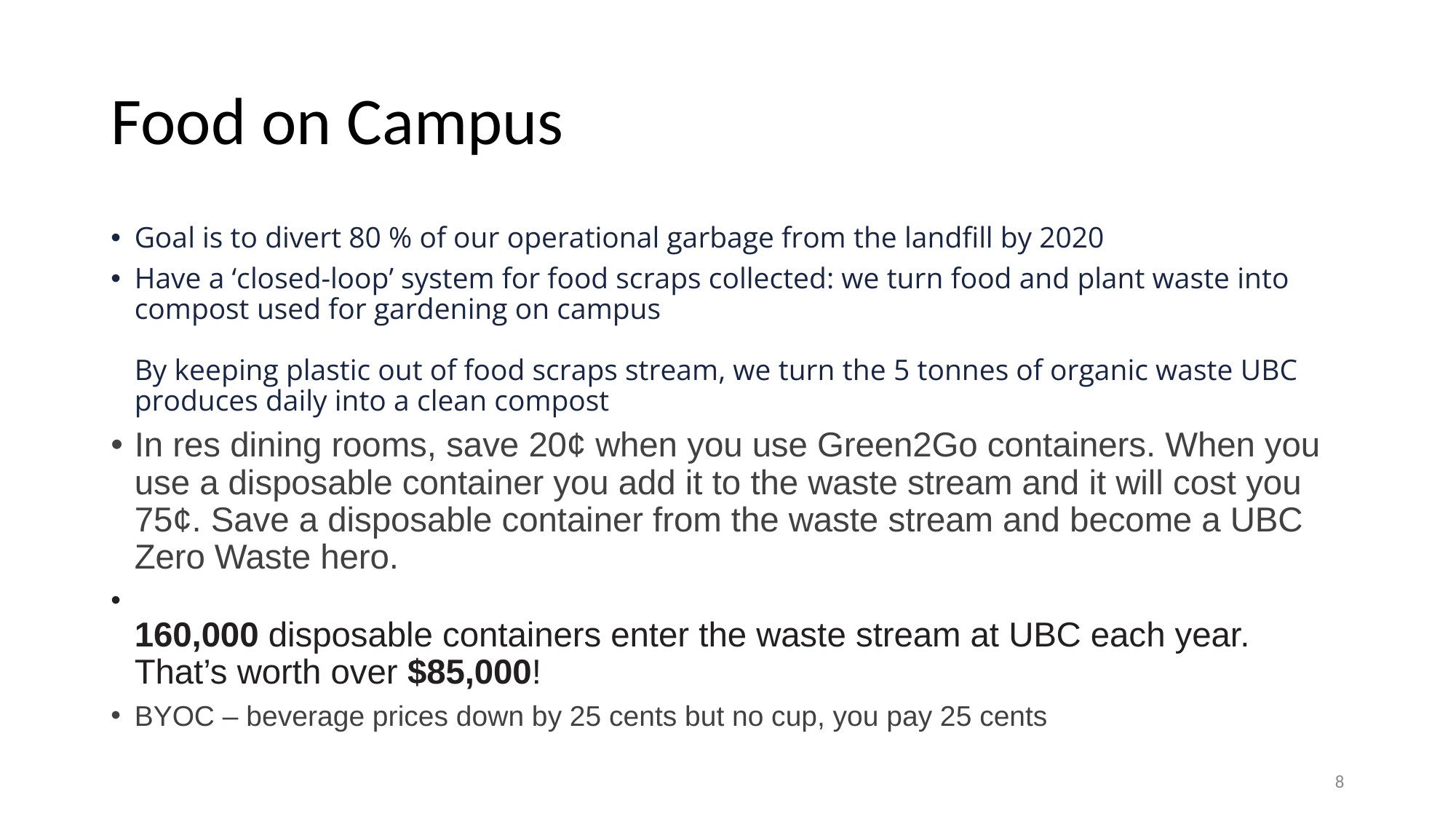

# Food on Campus
Goal is to divert 80 % of our operational garbage from the landfill by 2020
Have a ‘closed-loop’ system for food scraps collected: we turn food and plant waste into compost used for gardening on campus
By keeping plastic out of food scraps stream, we turn the 5 tonnes of organic waste UBC produces daily into a clean compost
In res dining rooms, save 20¢ when you use Green2Go containers. When you use a disposable container you add it to the waste stream and it will cost you 75¢. Save a disposable container from the waste stream and become a UBC Zero Waste hero.
160,000 disposable containers enter the waste stream at UBC each year. That’s worth over $85,000!
BYOC – beverage prices down by 25 cents but no cup, you pay 25 cents

8